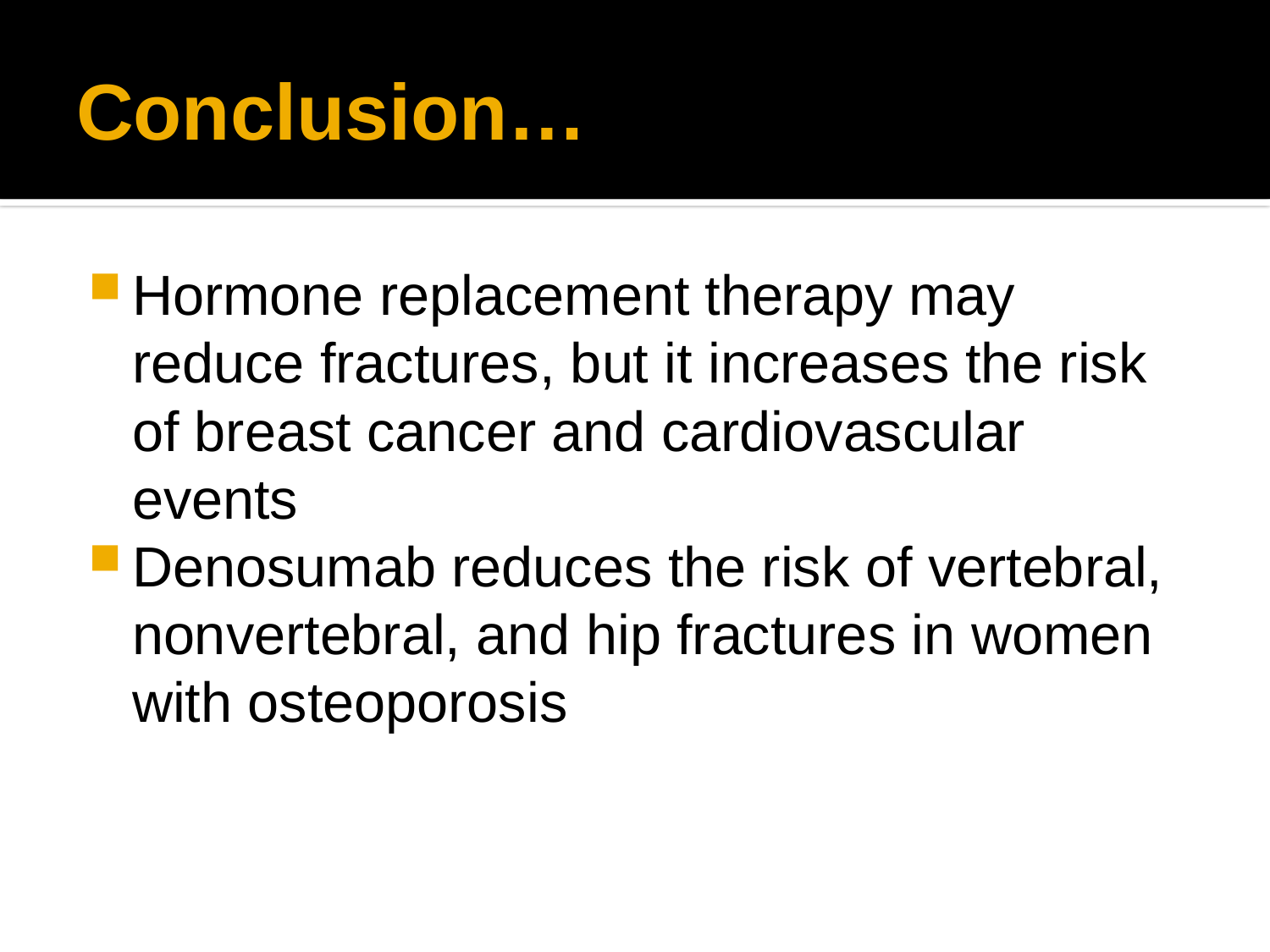

# Conclusion…
Hormone replacement therapy may reduce fractures, but it increases the risk of breast cancer and cardiovascular events
Denosumab reduces the risk of vertebral, nonvertebral, and hip fractures in women with osteoporosis